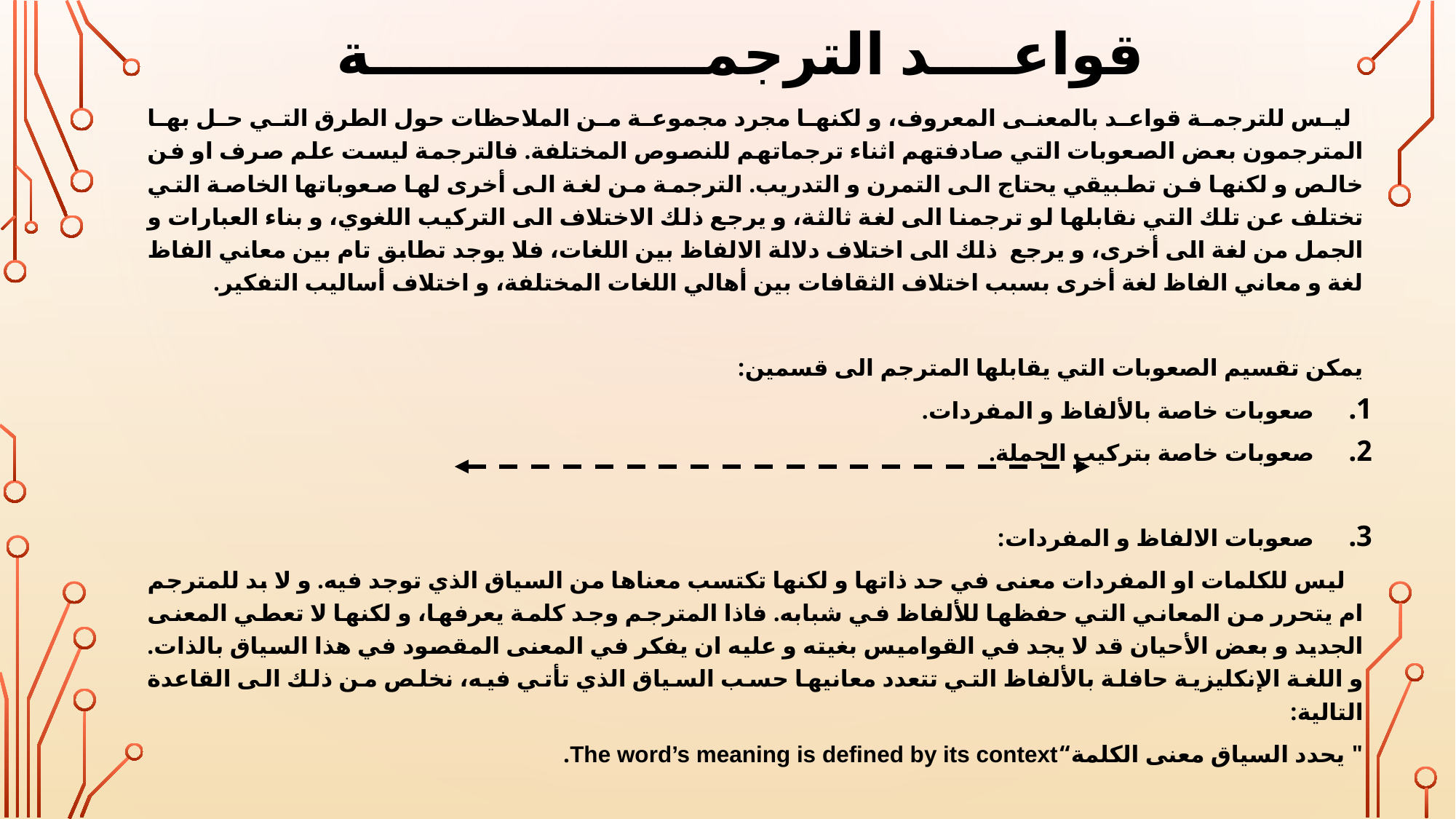

# قواعــــد الترجمـــــــــــــــــة
  ليس للترجمة قواعد بالمعنى المعروف، و لكنها مجرد مجموعة من الملاحظات حول الطرق التي حل بها المترجمون بعض الصعوبات التي صادفتهم اثناء ترجماتهم للنصوص المختلفة. فالترجمة ليست علم صرف او فن خالص و لكنها فن تطبيقي يحتاج الى التمرن و التدريب. الترجمة من لغة الى أخرى لها صعوباتها الخاصة التي تختلف عن تلك التي نقابلها لو ترجمنا الى لغة ثالثة، و يرجع ذلك الاختلاف الى التركيب اللغوي، و بناء العبارات و الجمل من لغة الى أخرى، و يرجع  ذلك الى اختلاف دلالة الالفاظ بين اللغات، فلا يوجد تطابق تام بين معاني الفاظ لغة و معاني الفاظ لغة أخرى بسبب اختلاف الثقافات بين أهالي اللغات المختلفة، و اختلاف أساليب التفكير.

يمكن تقسيم الصعوبات التي يقابلها المترجم الى قسمين:
صعوبات خاصة بالألفاظ و المفردات.
صعوبات خاصة بتركيب الجملة.

صعوبات الالفاظ و المفردات:
   ليس للكلمات او المفردات معنى في حد ذاتها و لكنها تكتسب معناها من السياق الذي توجد فيه. و لا بد للمترجم ام يتحرر من المعاني التي حفظها للألفاظ في شبابه. فاذا المترجم وجد كلمة يعرفها، و لكنها لا تعطي المعنى الجديد و بعض الأحيان قد لا يجد في القواميس بغيته و عليه ان يفكر في المعنى المقصود في هذا السياق بالذات. و اللغة الإنكليزية حافلة بالألفاظ التي تتعدد معانيها حسب السياق الذي تأتي فيه، نخلص من ذلك الى القاعدة التالية:
" يحدد السياق معنى الكلمة“The word’s meaning is defined by its context.